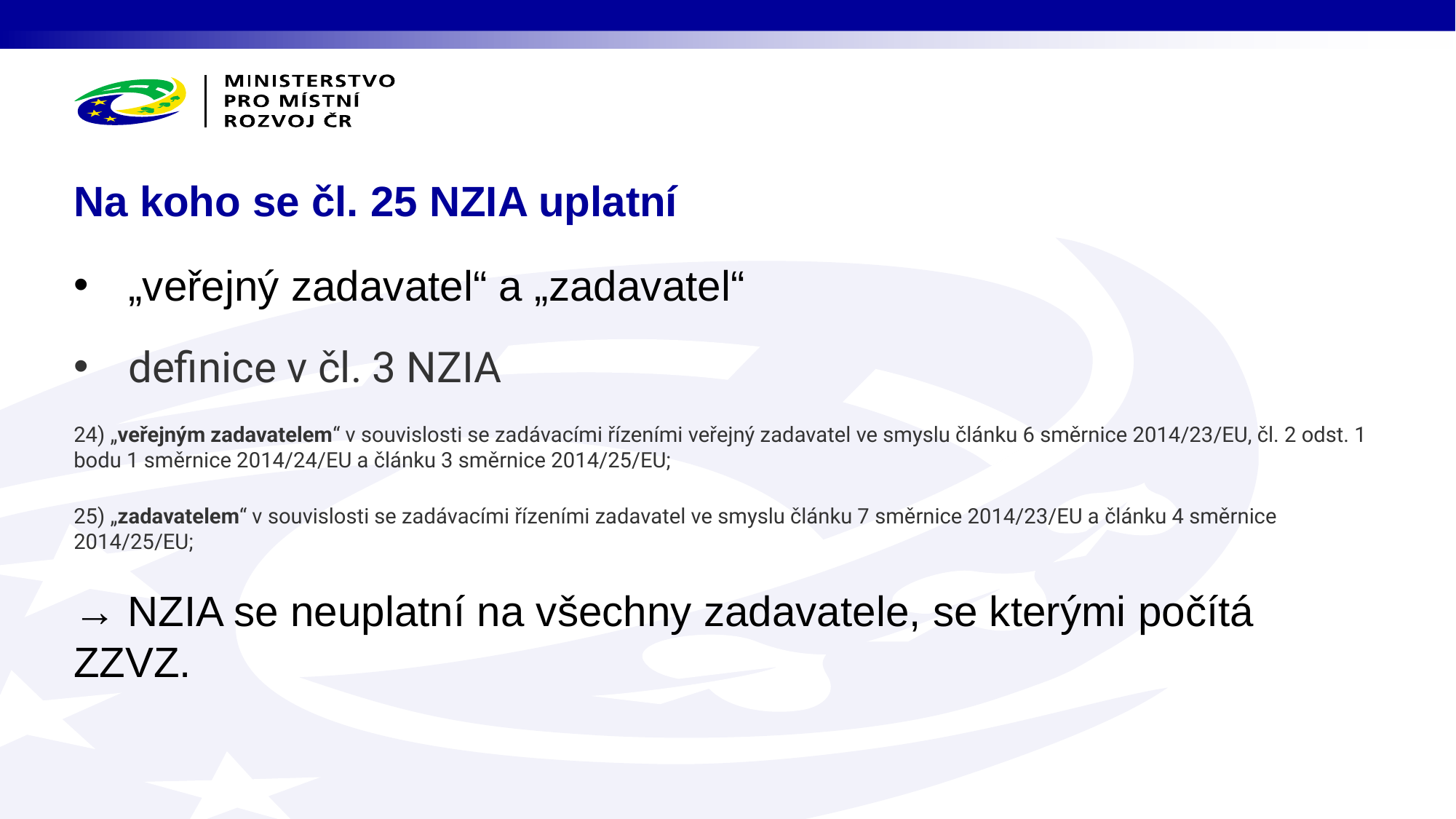

# Na koho se čl. 25 NZIA uplatní
„veřejný zadavatel“ a „zadavatel“
definice v čl. 3 NZIA
24) „veřejným zadavatelem“ v souvislosti se zadávacími řízeními veřejný zadavatel ve smyslu článku 6 směrnice 2014/23/EU, čl. 2 odst. 1 bodu 1 směrnice 2014/24/EU a článku 3 směrnice 2014/25/EU;
25) „zadavatelem“ v souvislosti se zadávacími řízeními zadavatel ve smyslu článku 7 směrnice 2014/23/EU a článku 4 směrnice 2014/25/EU;
→ NZIA se neuplatní na všechny zadavatele, se kterými počítá ZZVZ.